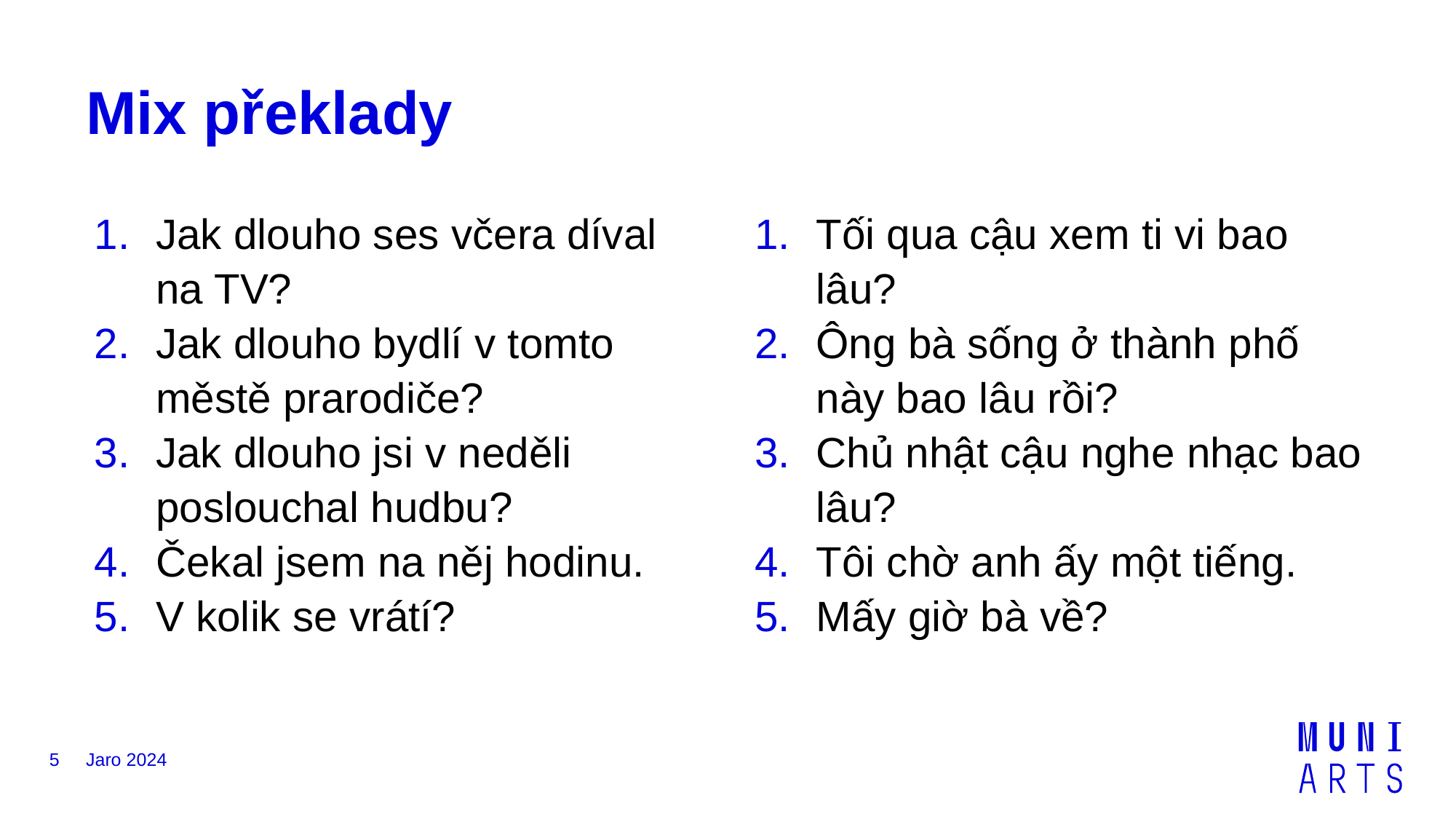

# Mix překlady
Jak dlouho ses včera díval na TV?
Jak dlouho bydlí v tomto městě prarodiče?
Jak dlouho jsi v neděli poslouchal hudbu?
Čekal jsem na něj hodinu.
V kolik se vrátí?

Tối qua cậu xem ti vi bao lâu?
Ông bà sống ở thành phố này bao lâu rồi?
Chủ nhật cậu nghe nhạc bao lâu?
Tôi chờ anh ấy một tiếng.
Mấy giờ bà về?
5
Jaro 2024